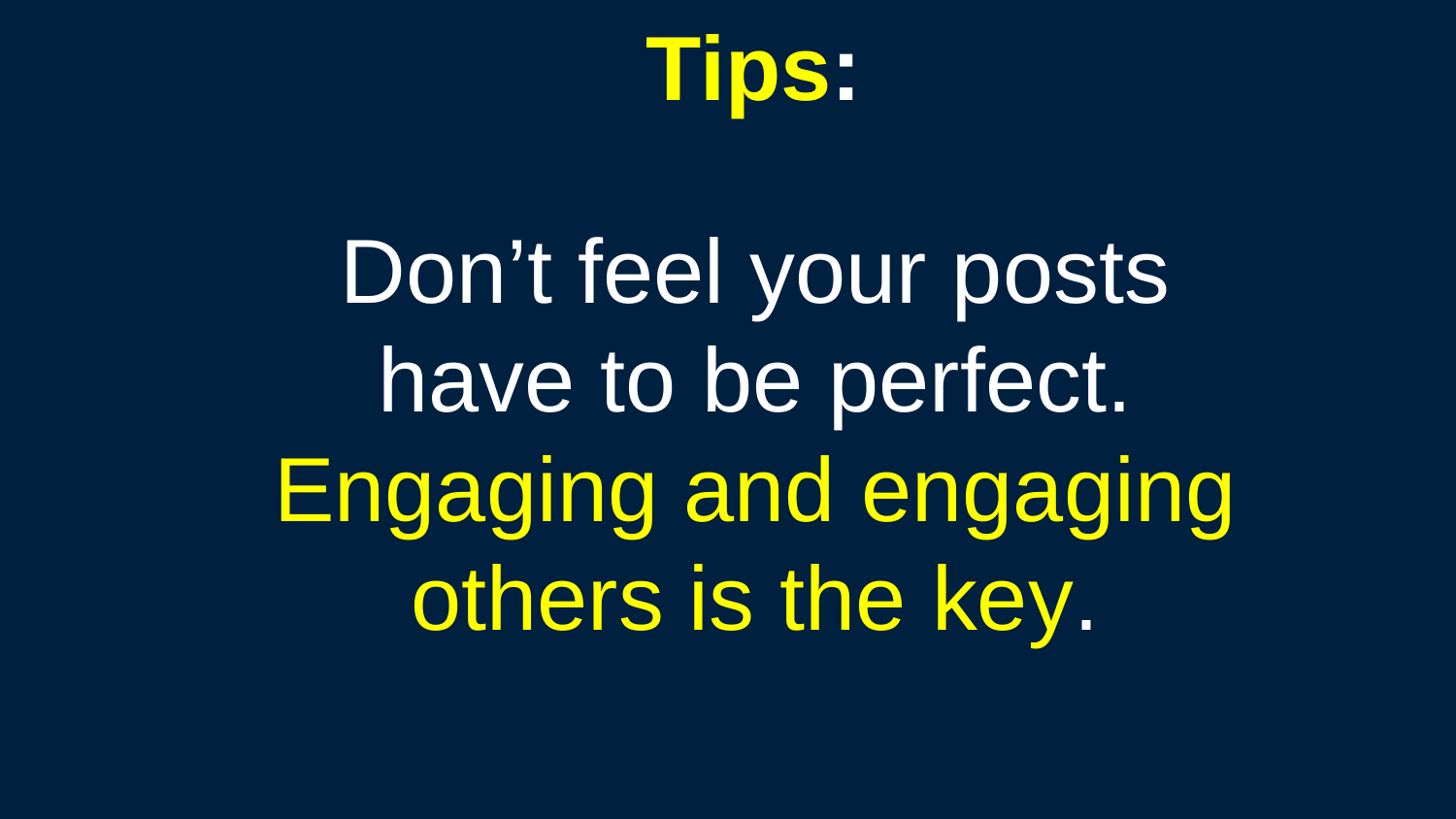

# Tips:
Don’t feel your posts have to be perfect. Engaging and engaging others is the key.